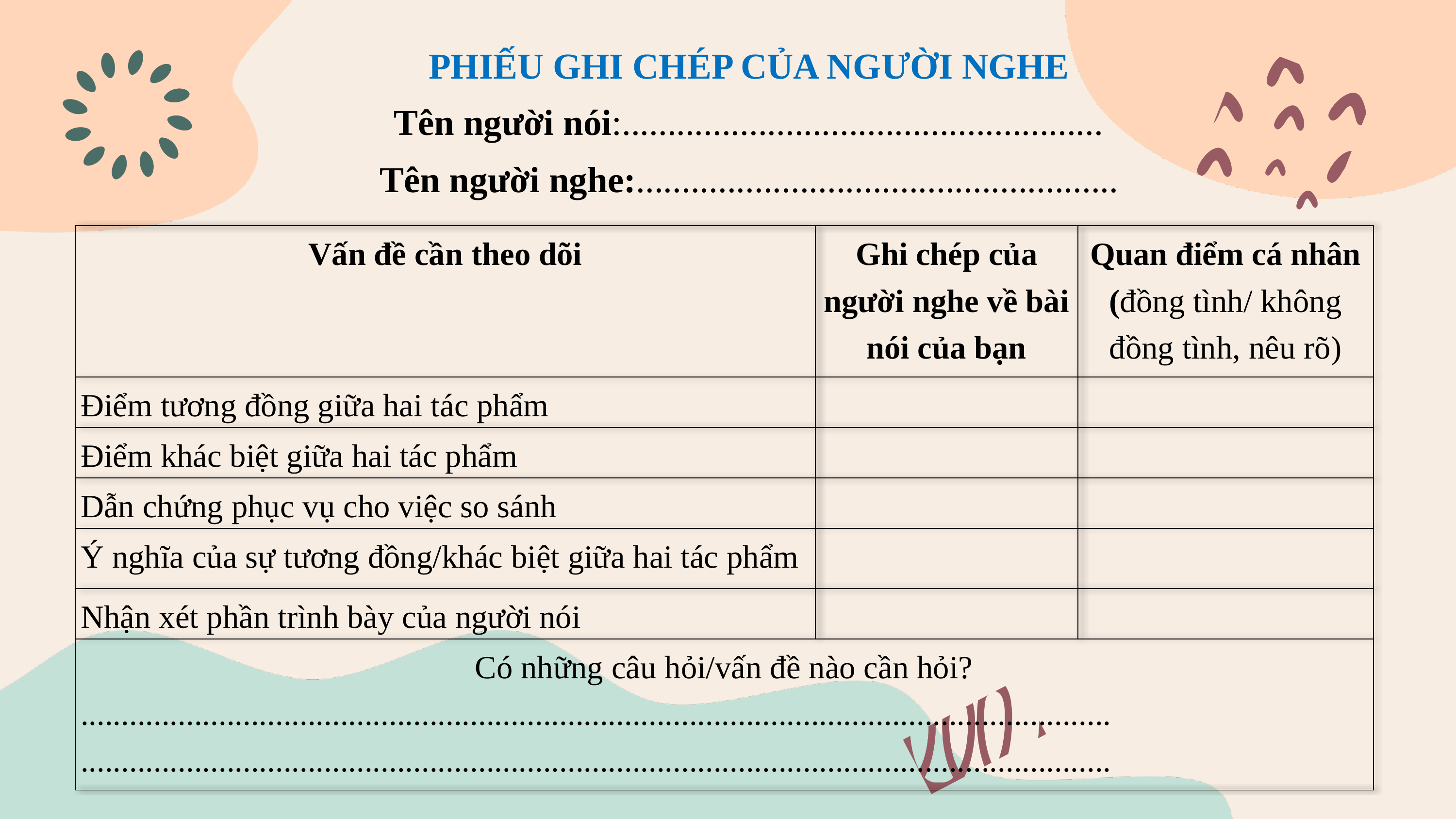

PHIẾU GHI CHÉP CỦA NGƯỜI NGHE
Tên người nói:.....................................................
Tên người nghe:.....................................................

| Vấn đề cần theo dõi | Ghi chép của người nghe về bài nói của bạn | Quan điểm cá nhân (đồng tình/ không đồng tình, nêu rõ) |
| --- | --- | --- |
| Điểm tương đồng giữa hai tác phẩm |  |  |
| Điểm khác biệt giữa hai tác phẩm |  |  |
| Dẫn chứng phục vụ cho việc so sánh |  |  |
| Ý nghĩa của sự tương đồng/khác biệt giữa hai tác phẩm |  |  |
| Nhận xét phần trình bày của người nói |  |  |
| Có những câu hỏi/vấn đề nào cần hỏi? ............................................................................................................................... ............................................................................................................................... |  |  |